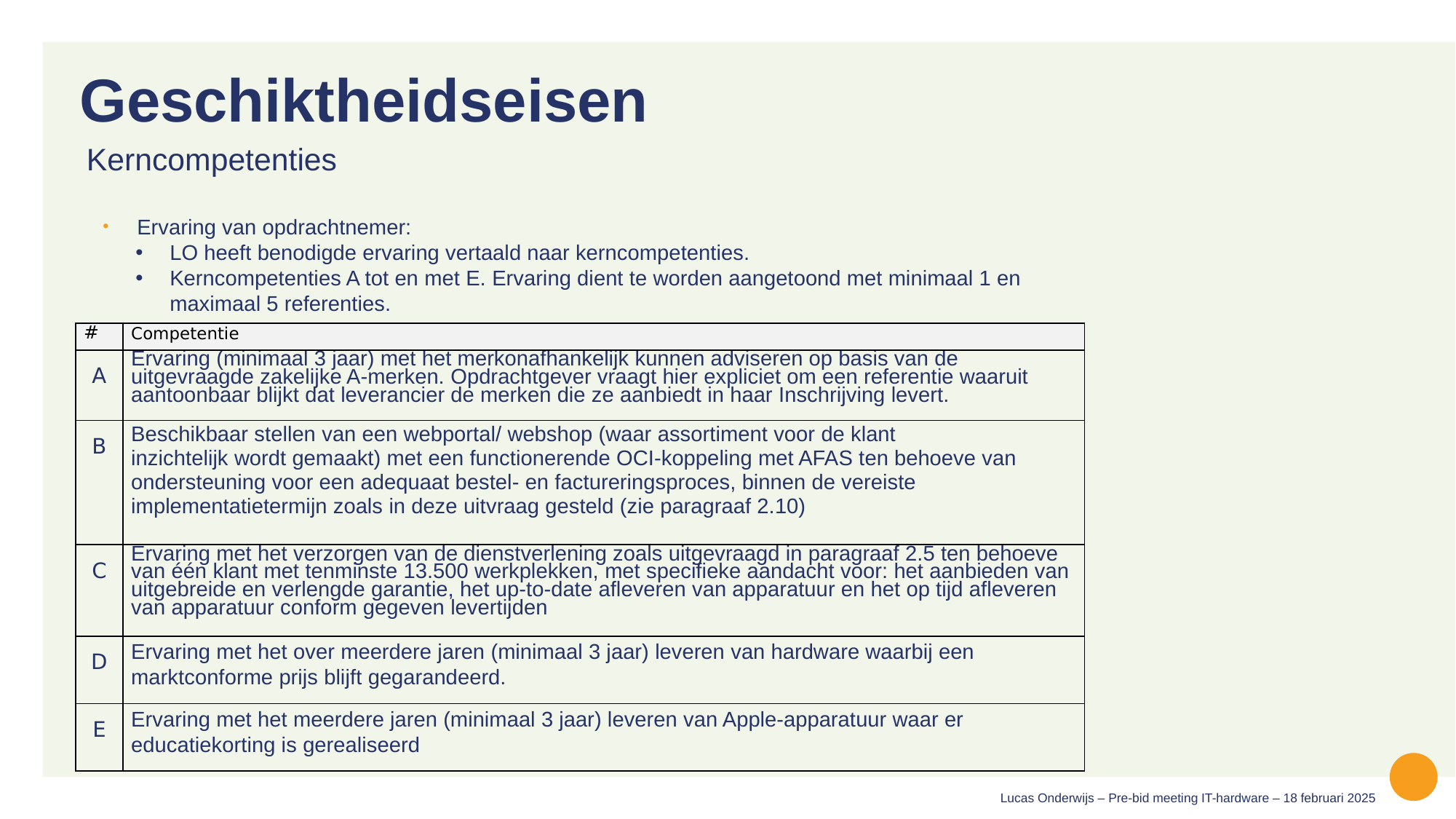

# Geschiktheidseisen
Kerncompetenties
Ervaring van opdrachtnemer:
LO heeft benodigde ervaring vertaald naar kerncompetenties.
Kerncompetenties A tot en met E. Ervaring dient te worden aangetoond met minimaal 1 en maximaal 5 referenties.

| # | Competentie |
| --- | --- |
| A | Ervaring (minimaal 3 jaar) met het merkonafhankelijk kunnen adviseren op basis van de uitgevraagde zakelijke A-merken. Opdrachtgever vraagt hier expliciet om een referentie waaruit aantoonbaar blijkt dat leverancier de merken die ze aanbiedt in haar Inschrijving levert. |
| B | Beschikbaar stellen van een webportal/ webshop (waar assortiment voor de klant inzichtelijk wordt gemaakt) met een functionerende OCI-koppeling met AFAS ten behoeve van ondersteuning voor een adequaat bestel- en factureringsproces, binnen de vereiste implementatietermijn zoals in deze uitvraag gesteld (zie paragraaf 2.10) |
| C | Ervaring met het verzorgen van de dienstverlening zoals uitgevraagd in paragraaf 2.5 ten behoeve van één klant met tenminste 13.500 werkplekken, met specifieke aandacht voor: het aanbieden van uitgebreide en verlengde garantie, het up-to-date afleveren van apparatuur en het op tijd afleveren van apparatuur conform gegeven levertijden |
| D | Ervaring met het over meerdere jaren (minimaal 3 jaar) leveren van hardware waarbij een marktconforme prijs blijft gegarandeerd. |
| E | Ervaring met het meerdere jaren (minimaal 3 jaar) leveren van Apple-apparatuur waar er educatiekorting is gerealiseerd |
Lucas Onderwijs – Pre-bid meeting IT-hardware – 18 februari 2025